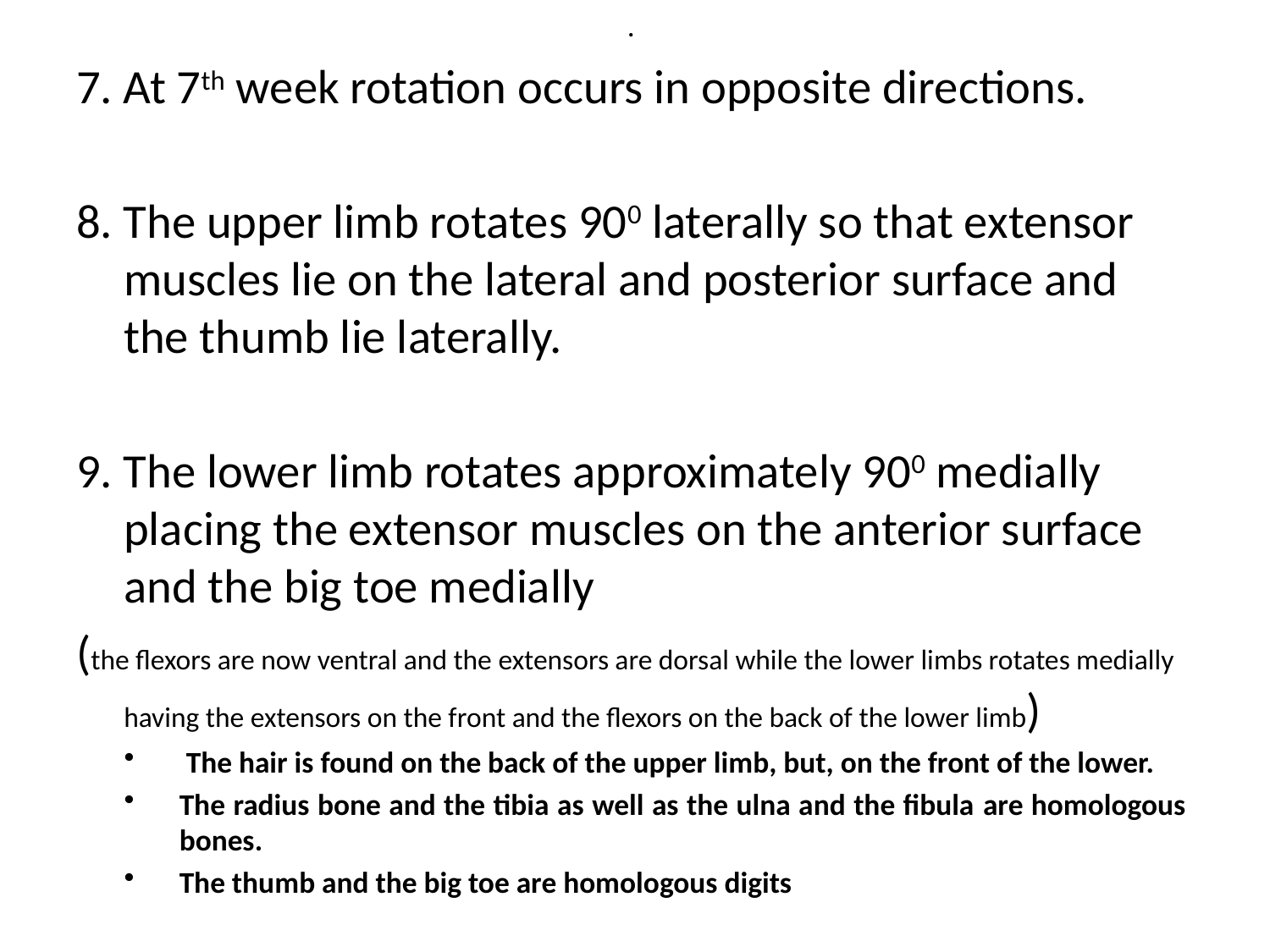

# .
7. At 7th week rotation occurs in opposite directions.

8. The upper limb rotates 900 laterally so that extensor muscles lie on the lateral and posterior surface and the thumb lie laterally.

9. The lower limb rotates approximately 900 medially placing the extensor muscles on the anterior surface and the big toe medially
(the flexors are now ventral and the extensors are dorsal while the lower limbs rotates medially having the extensors on the front and the flexors on the back of the lower limb)
 The hair is found on the back of the upper limb, but, on the front of the lower.
The radius bone and the tibia as well as the ulna and the fibula are homologous  bones.
The thumb and the big toe are homologous digits